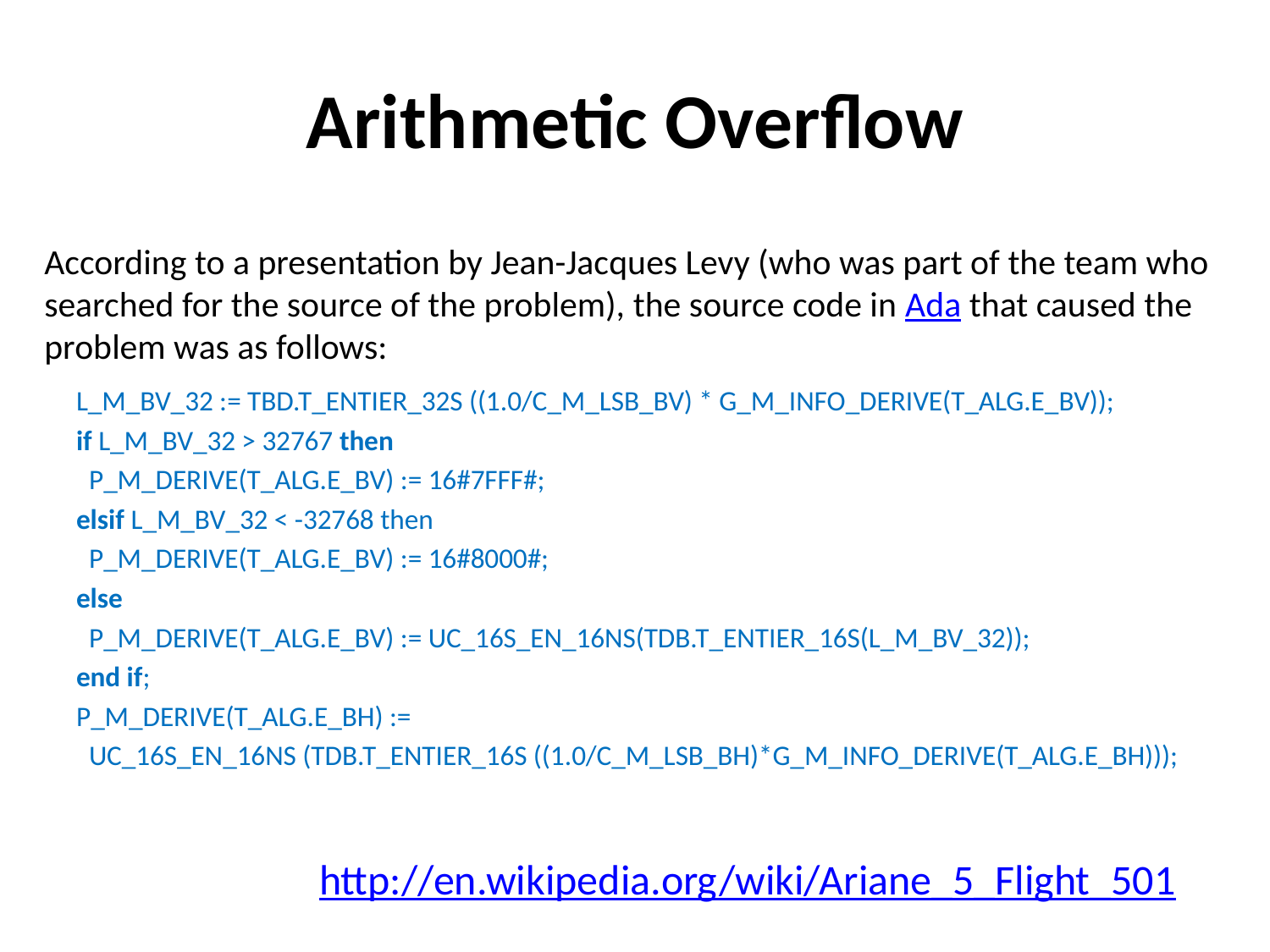

# Arithmetic Overflow
According to a presentation by Jean-Jacques Levy (who was part of the team who
searched for the source of the problem), the source code in Ada that caused the problem was as follows:
L_M_BV_32 := TBD.T_ENTIER_32S ((1.0/C_M_LSB_BV) * G_M_INFO_DERIVE(T_ALG.E_BV));
if L_M_BV_32 > 32767 then
  P_M_DERIVE(T_ALG.E_BV) := 16#7FFF#;
elsif L_M_BV_32 < -32768 then
  P_M_DERIVE(T_ALG.E_BV) := 16#8000#;
else
  P_M_DERIVE(T_ALG.E_BV) := UC_16S_EN_16NS(TDB.T_ENTIER_16S(L_M_BV_32));
end if;
P_M_DERIVE(T_ALG.E_BH) :=
  UC_16S_EN_16NS (TDB.T_ENTIER_16S ((1.0/C_M_LSB_BH)*G_M_INFO_DERIVE(T_ALG.E_BH)));
http://en.wikipedia.org/wiki/Ariane_5_Flight_501